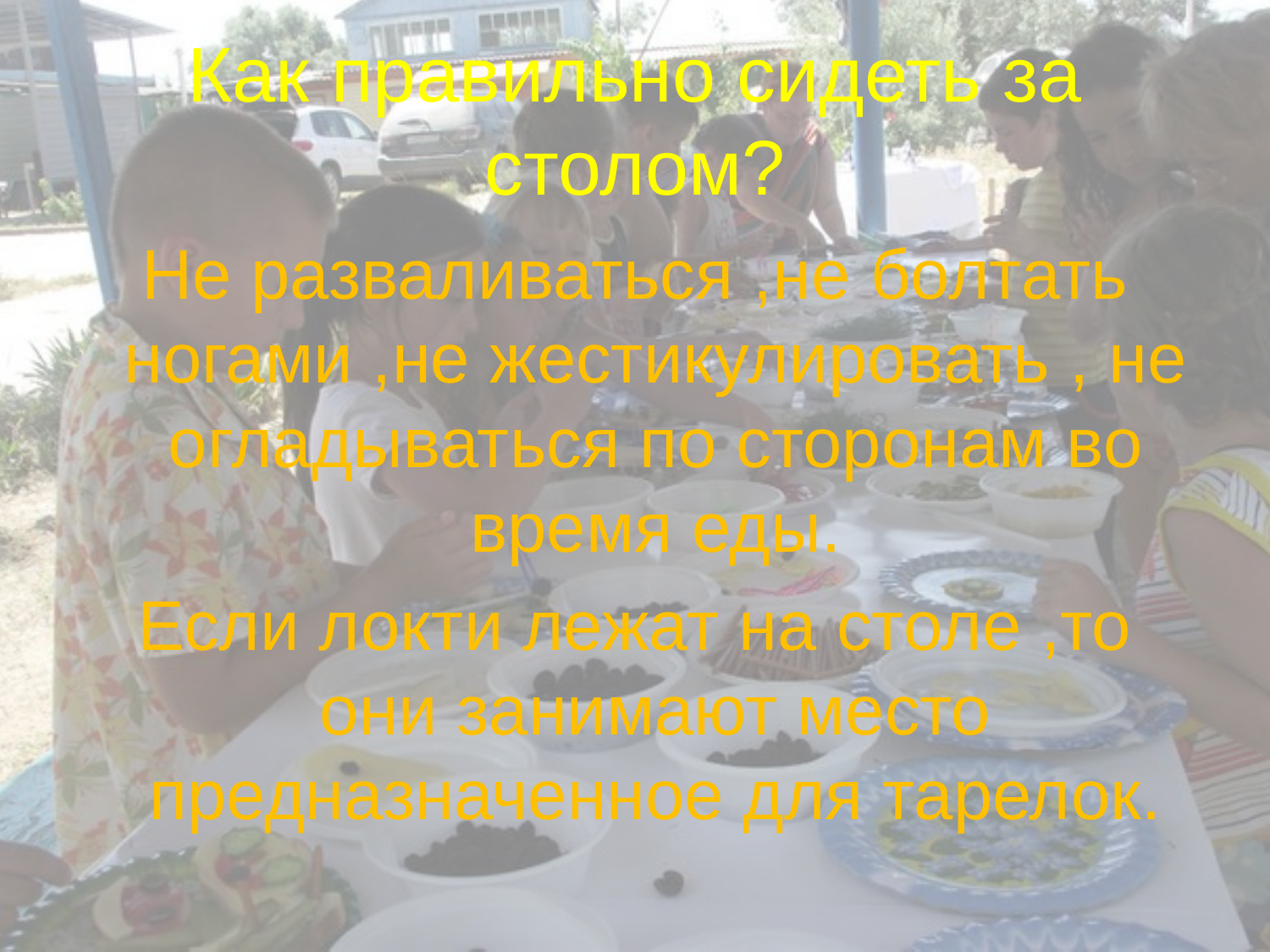

# Как правильно сидеть за столом?
Не разваливаться ,не болтать ногами ,не жестикулировать , не огладываться по сторонам во время еды.
Если локти лежат на столе ,то они занимают место предназначенное для тарелок.